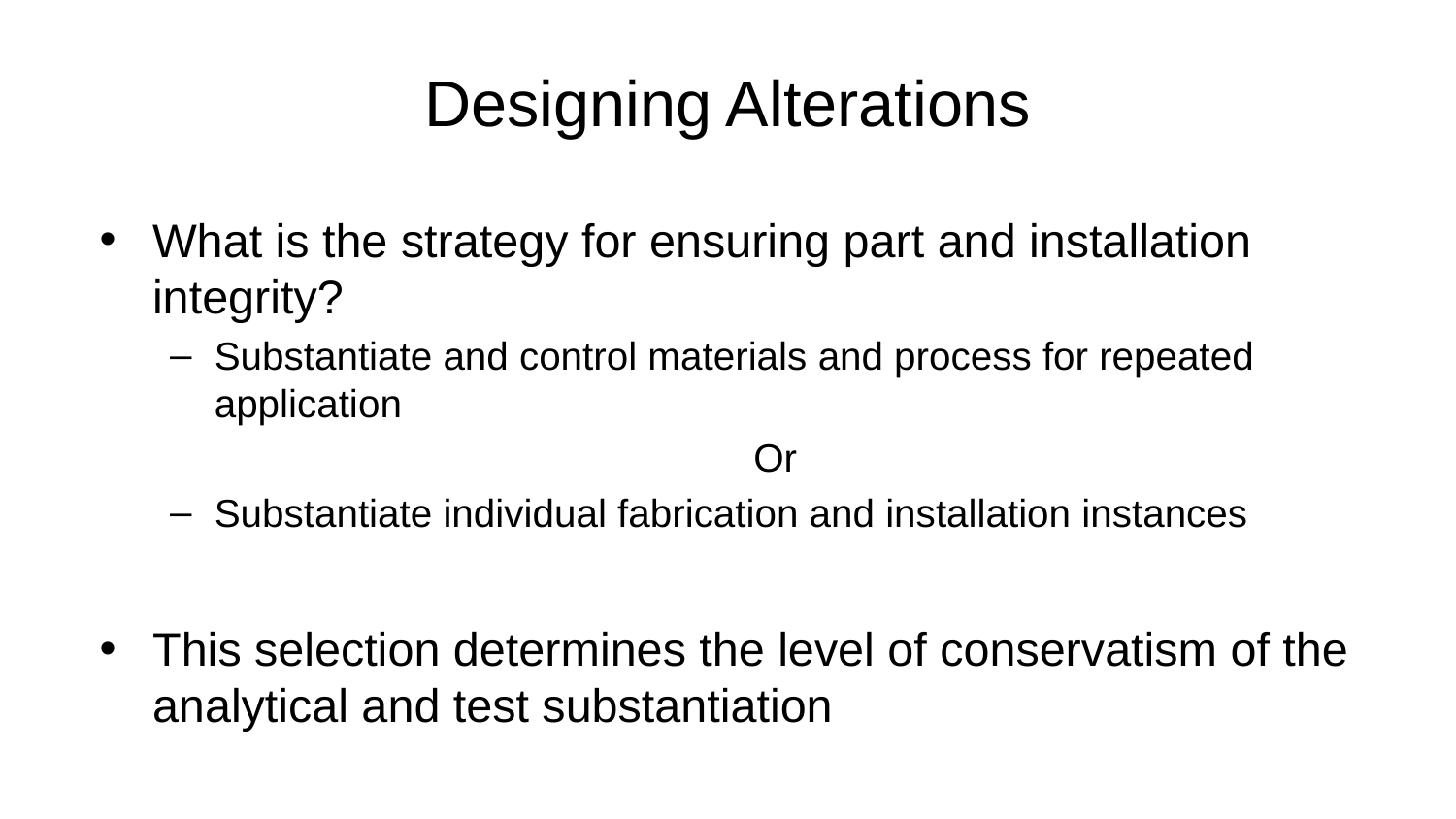

# Designing Alterations
What is the strategy for ensuring part and installation integrity?
Substantiate and control materials and process for repeated application
Or
Substantiate individual fabrication and installation instances

This selection determines the level of conservatism of the analytical and test substantiation